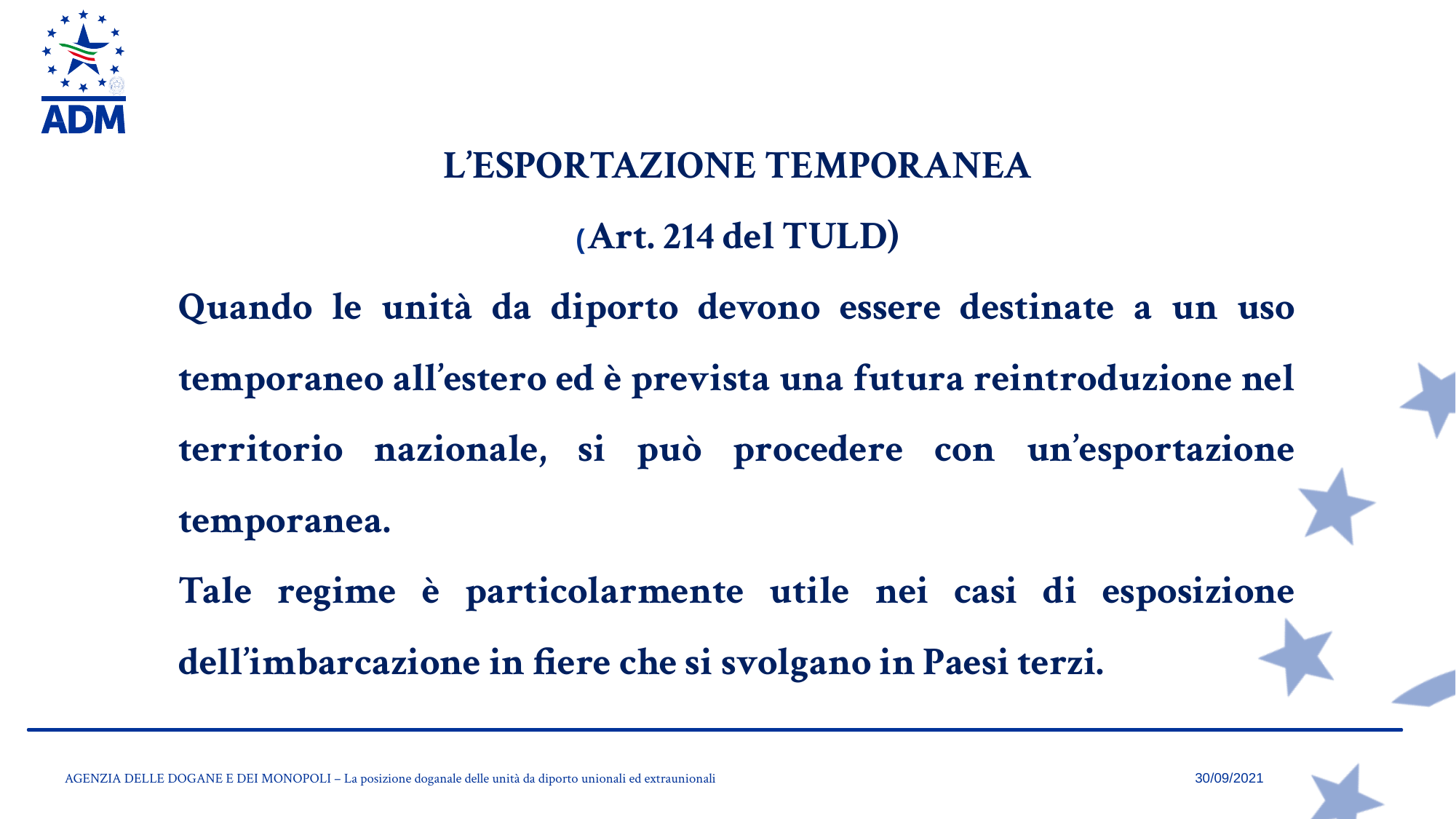

L’ESPORTAZIONE TEMPORANEA
(Art. 214 del TULD)
Quando le unità da diporto devono essere destinate a un uso temporaneo all’estero ed è prevista una futura reintroduzione nel territorio nazionale, si può procedere con un’esportazione temporanea.
Tale regime è particolarmente utile nei casi di esposizione dell’imbarcazione in fiere che si svolgano in Paesi terzi.
AGENZIA DELLE DOGANE E DEI MONOPOLI – La posizione doganale delle unità da diporto unionali ed extraunionali
30/09/2021